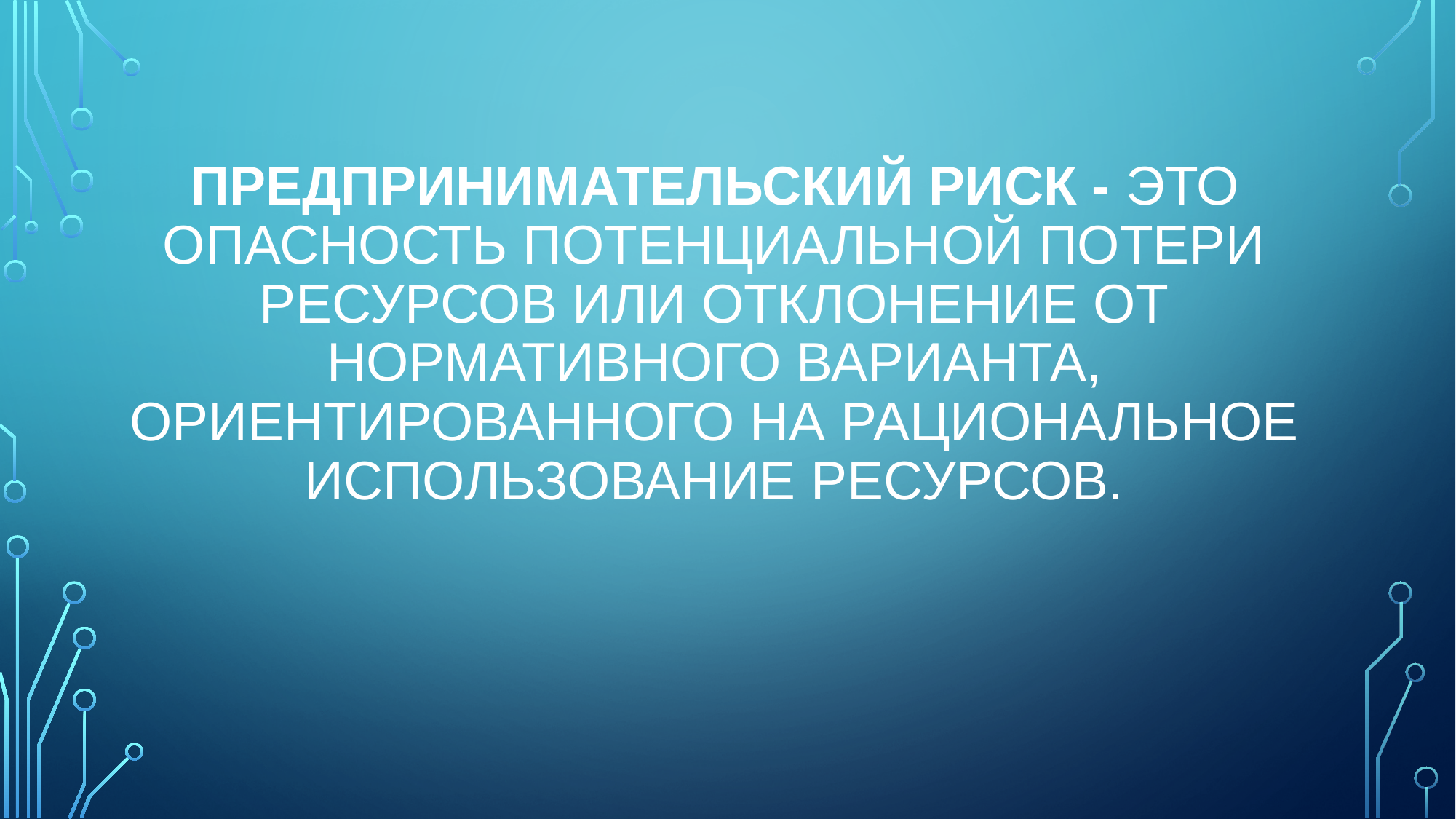

# Предпринимательский риск - это опасность потенциальной потери ресурсов или отклонение от нормативного варианта, ориентированного на рациональное использование ресурсов.